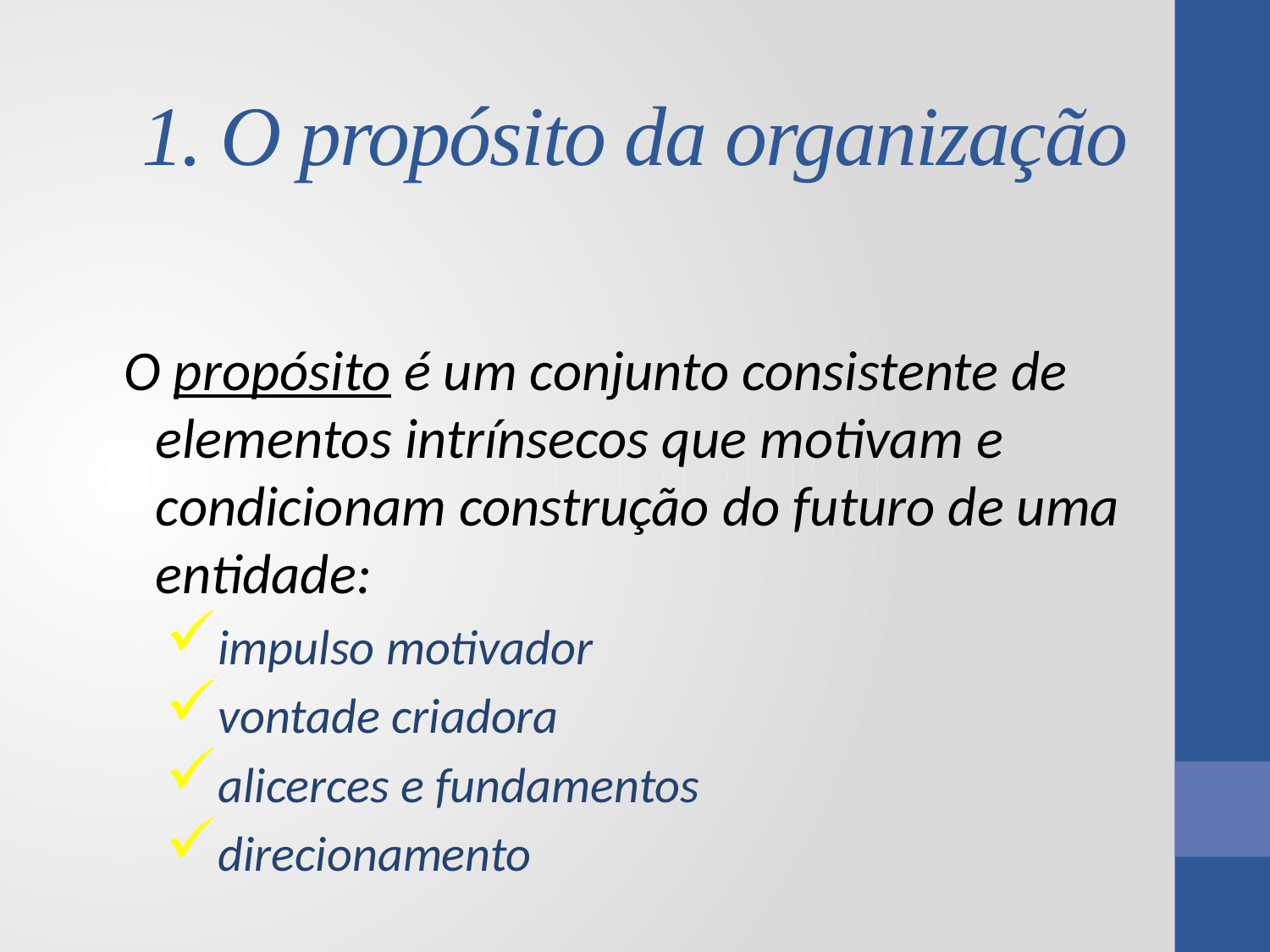

# 1. O propósito da organização
O propósito é um conjunto consistente de elementos intrínsecos que motivam e condicionam construção do futuro de uma entidade:
impulso motivador
vontade criadora
alicerces e fundamentos
direcionamento